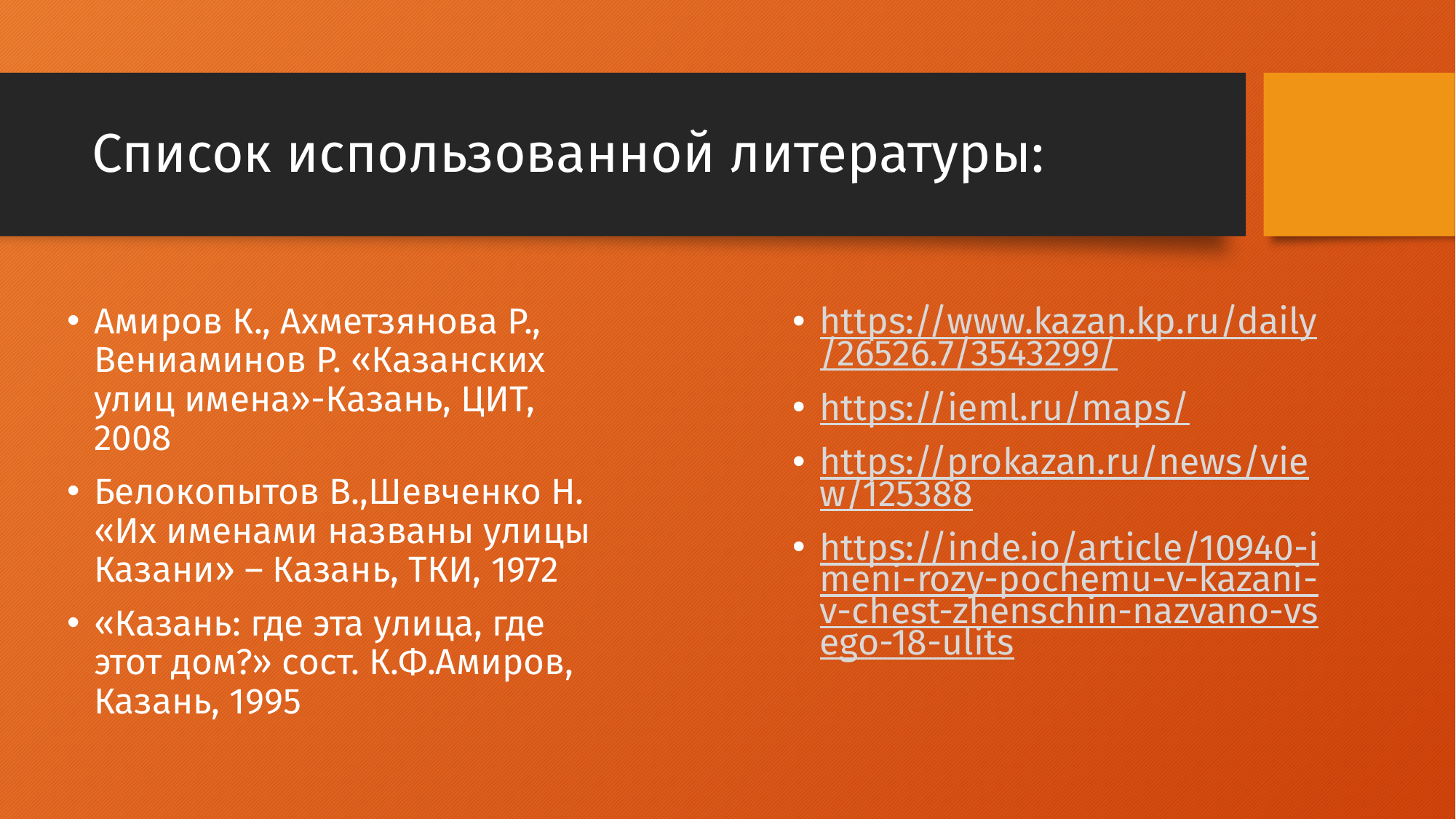

# Список использованной литературы:
Амиров К., Ахметзянова Р., Вениаминов Р. «Казанских улиц имена»-Казань, ЦИТ, 2008
Белокопытов В.,Шевченко Н. «Их именами названы улицы Казани» – Казань, ТКИ, 1972
«Казань: где эта улица, где этот дом?» сост. К.Ф.Амиров, Казань, 1995
https://www.kazan.kp.ru/daily/26526.7/3543299/
https://ieml.ru/maps/
https://prokazan.ru/news/view/125388
https://inde.io/article/10940-imeni-rozy-pochemu-v-kazani-v-chest-zhenschin-nazvano-vsego-18-ulits